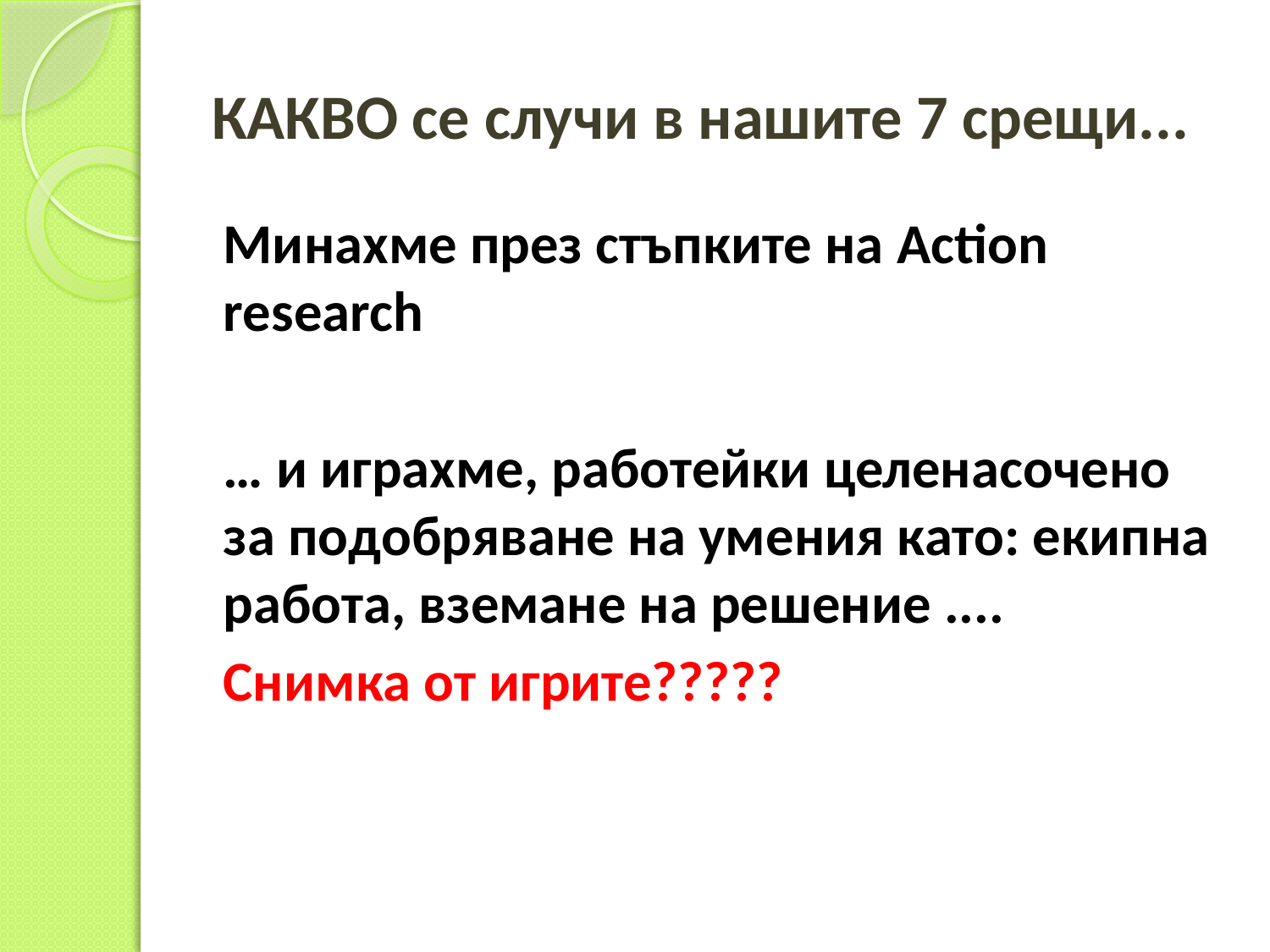

# КАКВО се случи в нашите 7 срещи...
Минахме през стъпките на Action research

… и играхме, работейки целенасочено за подобряване на умения като: екипна работа, вземане на решение ....
Снимка от игрите?????